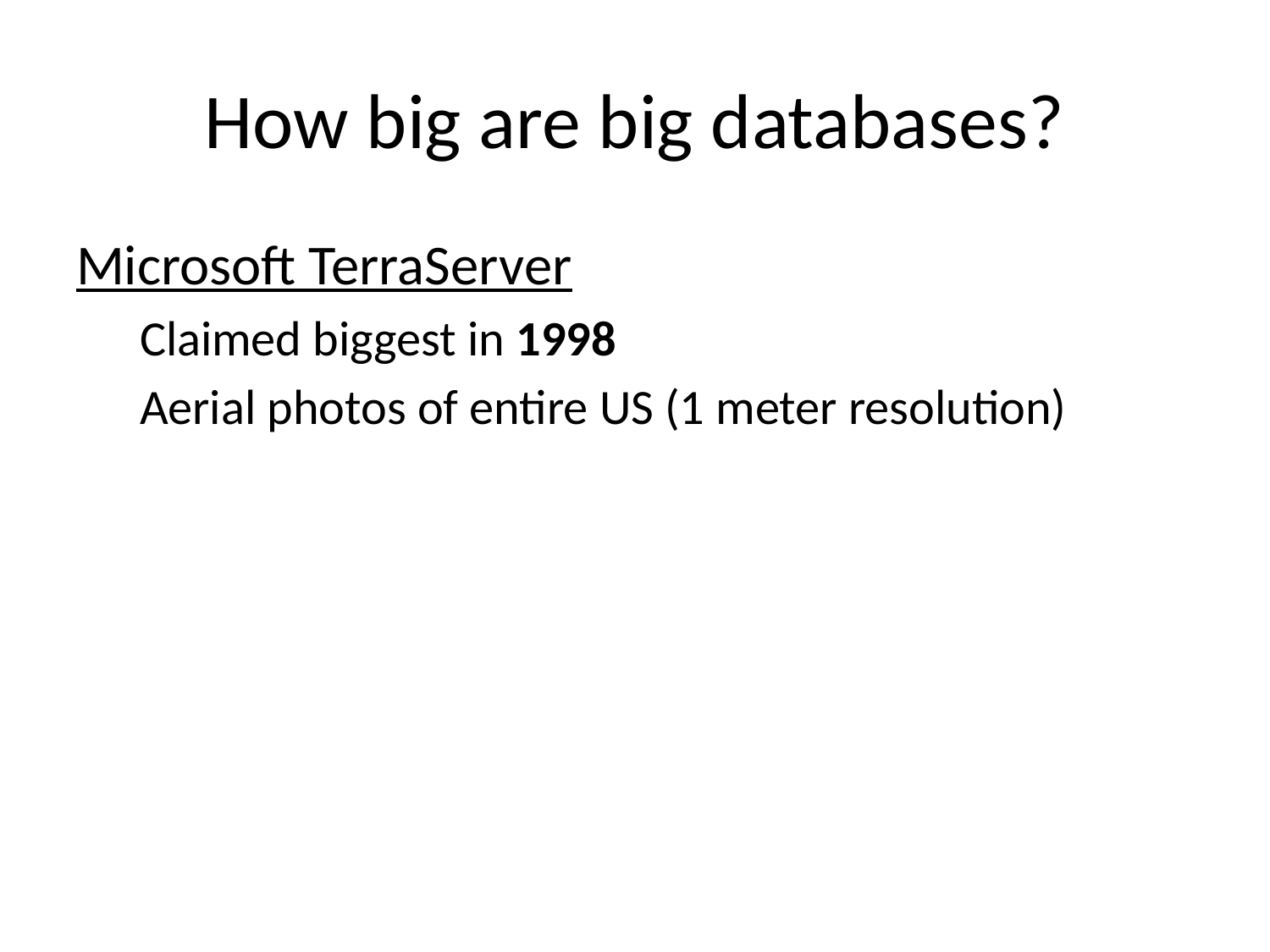

# How big are big databases?
Microsoft TerraServer
Claimed biggest in 1998
Aerial photos of entire US (1 meter resolution)